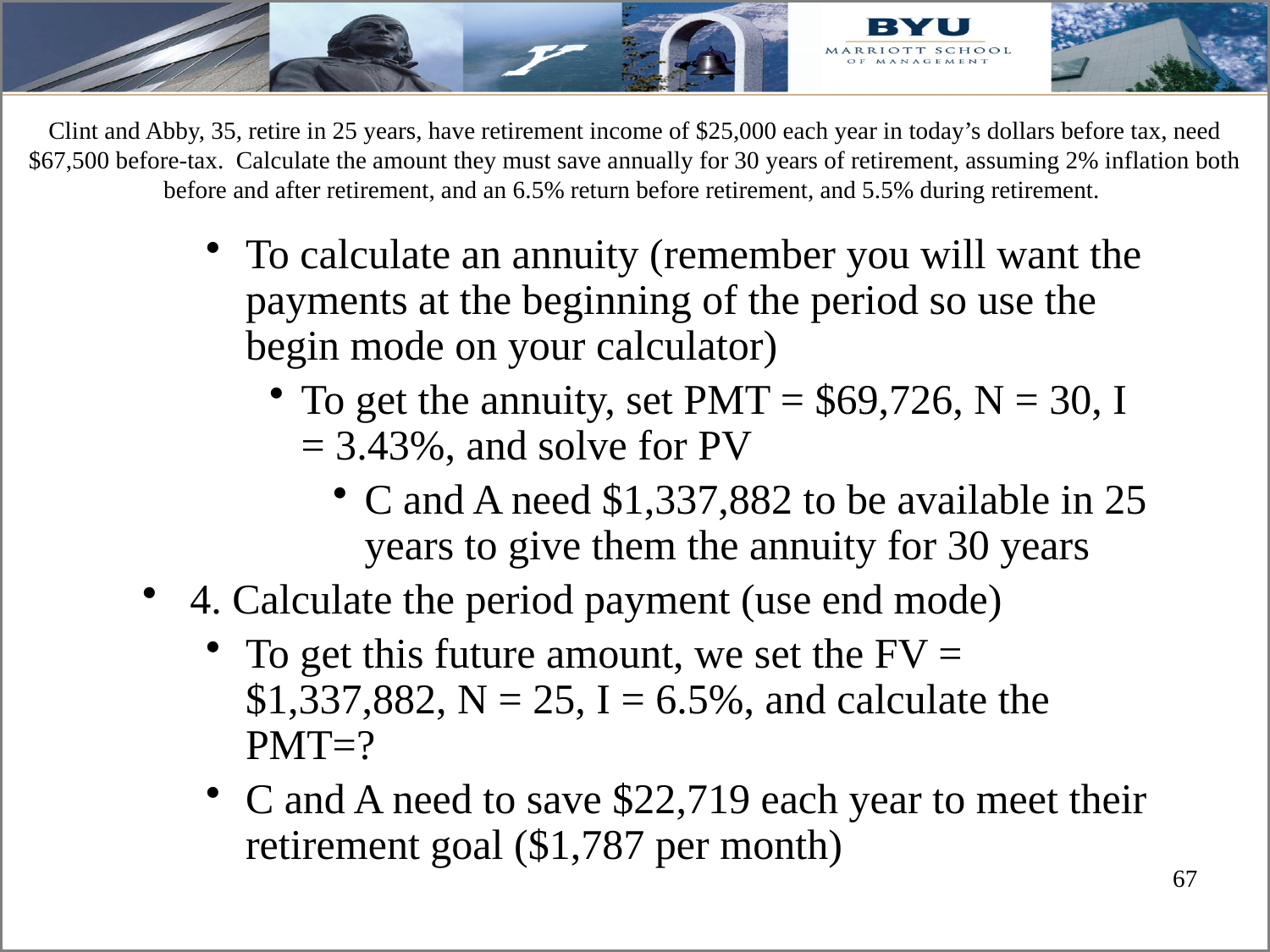

# Clint and Abby, 35, retire in 25 years, have retirement income of $25,000 each year in today’s dollars before tax, need $67,500 before-tax.  Calculate the amount they must save annually for 30 years of retirement, assuming 2% inflation both before and after retirement, and an 6.5% return before retirement, and 5.5% during retirement.
To calculate an annuity (remember you will want the payments at the beginning of the period so use the begin mode on your calculator)
To get the annuity, set PMT = $69,726, N = 30, I = 3.43%, and solve for PV
C and A need $1,337,882 to be available in 25 years to give them the annuity for 30 years
4. Calculate the period payment (use end mode)
To get this future amount, we set the FV = $1,337,882, N = 25, I = 6.5%, and calculate the PMT=?
C and A need to save $22,719 each year to meet their retirement goal ($1,787 per month)